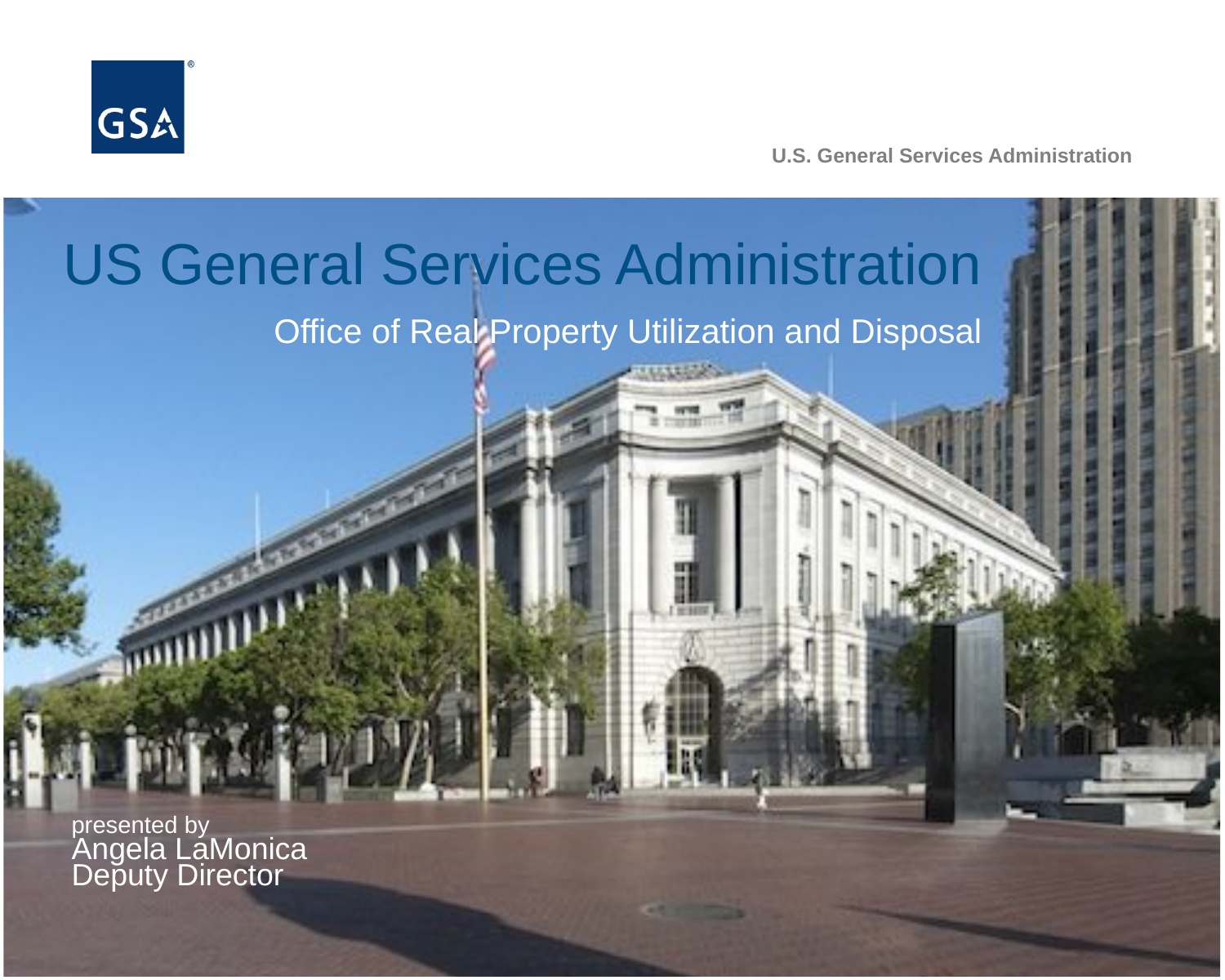

US General Services Administration
Office of Real Property Utilization and Disposal
presented by
Angela LaMonica
Deputy Director